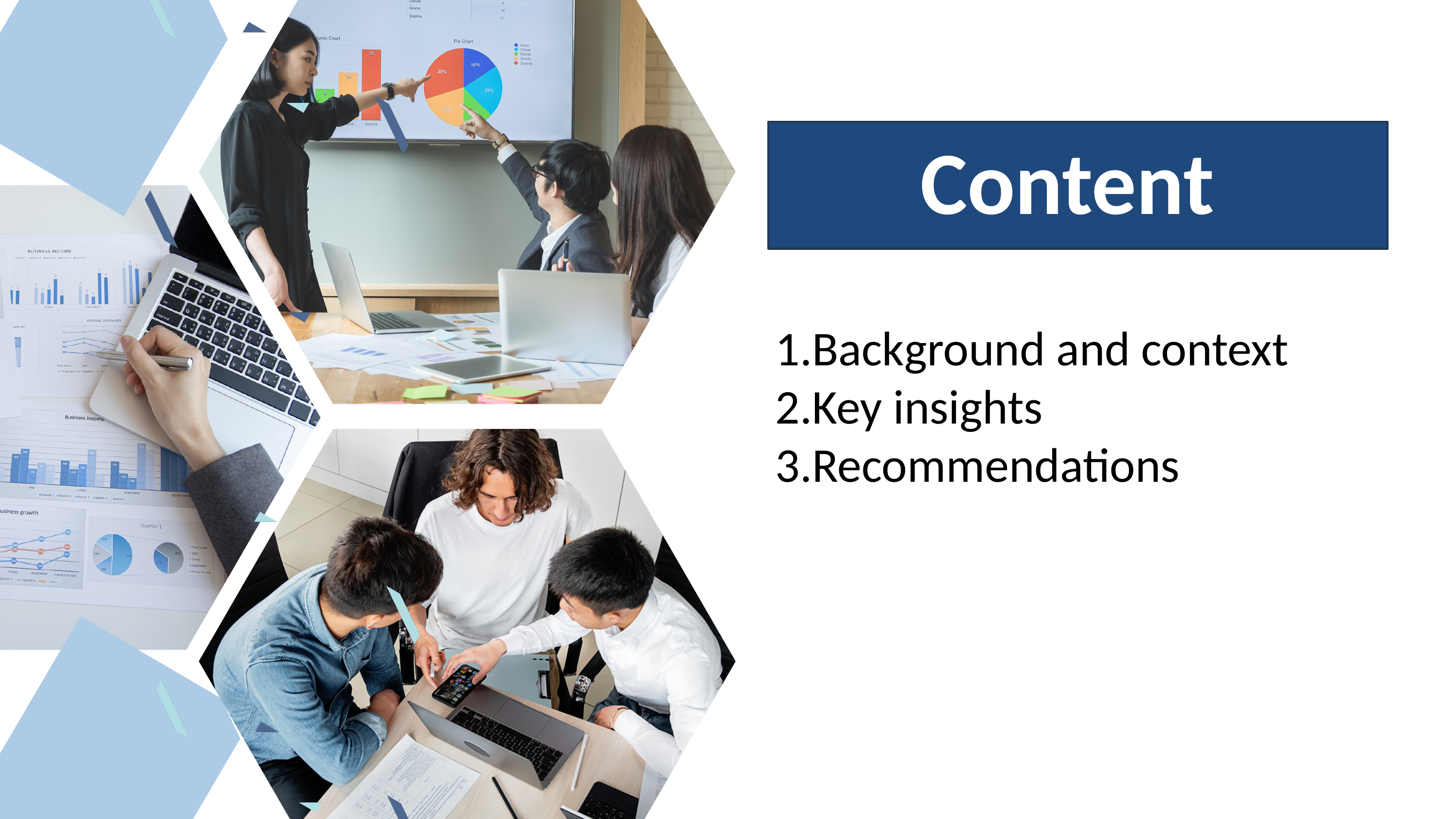

Content

Background and context
Key insights
Recommendations